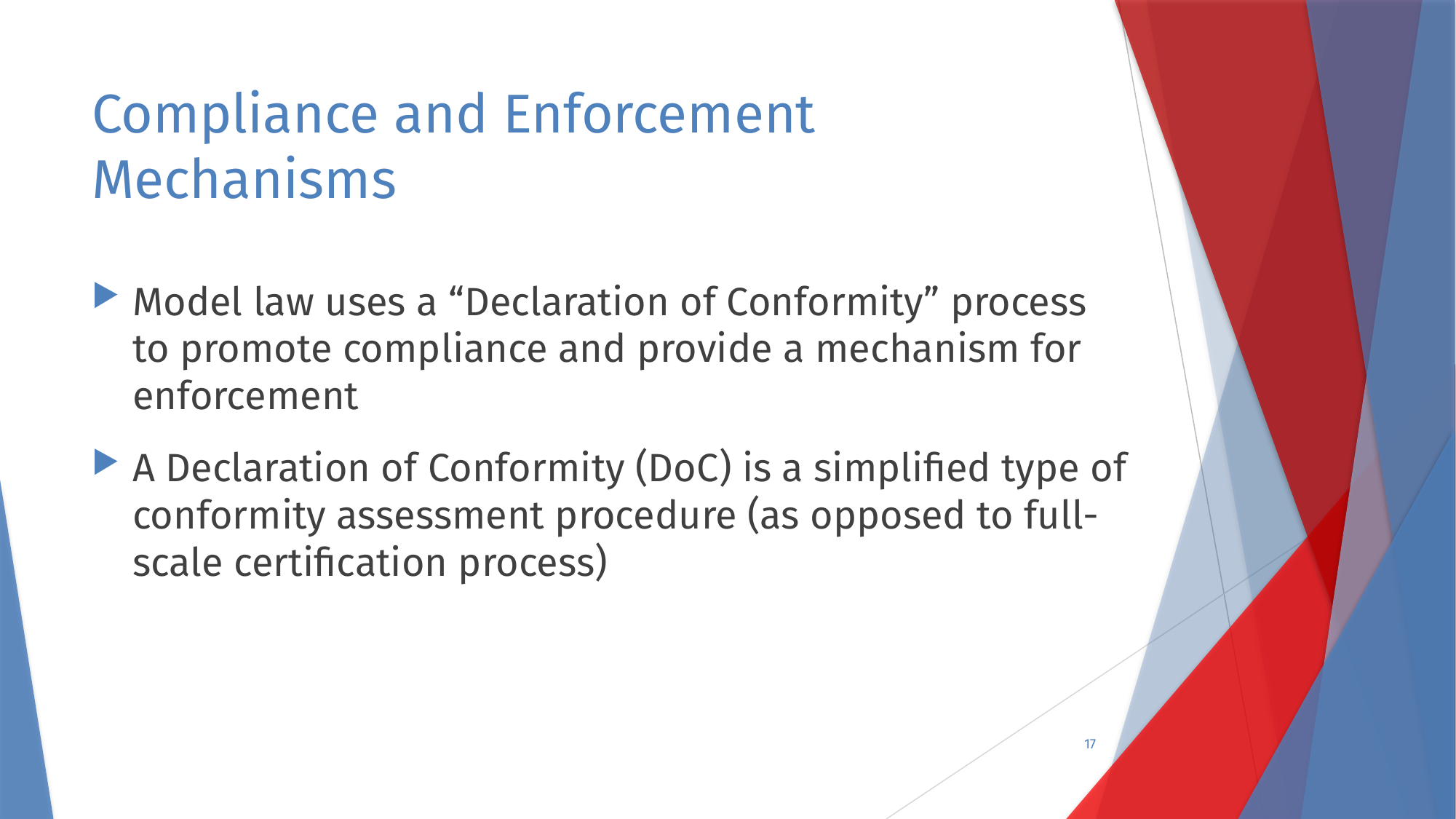

# Compliance and Enforcement Mechanisms

Model law uses a “Declaration of Conformity” process to promote compliance and provide a mechanism for enforcement
A Declaration of Conformity (DoC) is a simplified type of conformity assessment procedure (as opposed to full-scale certification process)

17